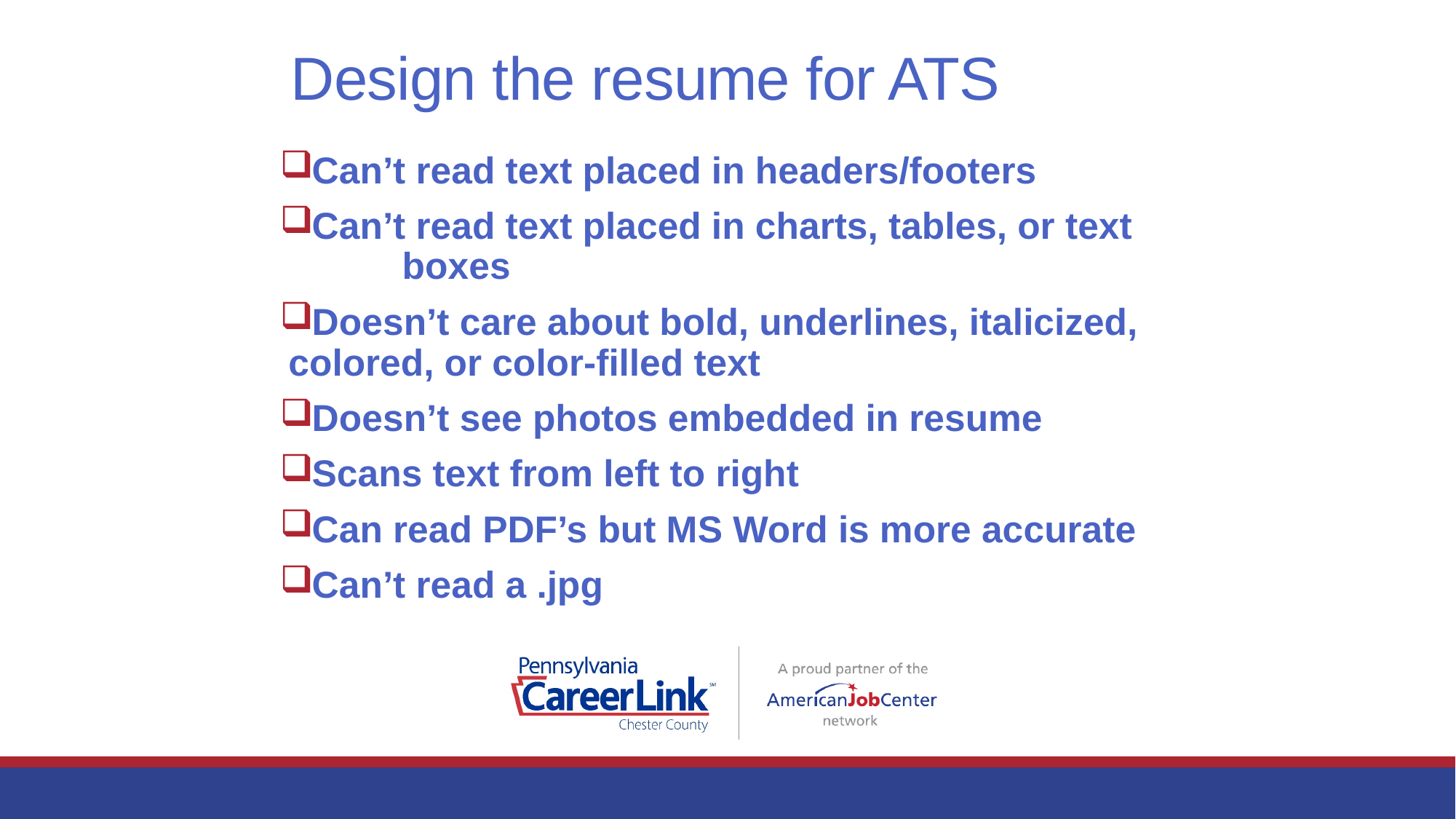

# Design the resume for ATS
Can’t read text placed in headers/footers
Can’t read text placed in charts, tables, or text                boxes
Doesn’t care about bold, underlines, italicized, colored, or color-filled text
Doesn’t see photos embedded in resume
Scans text from left to right
Can read PDF’s but MS Word is more accurate
Can’t read a .jpg